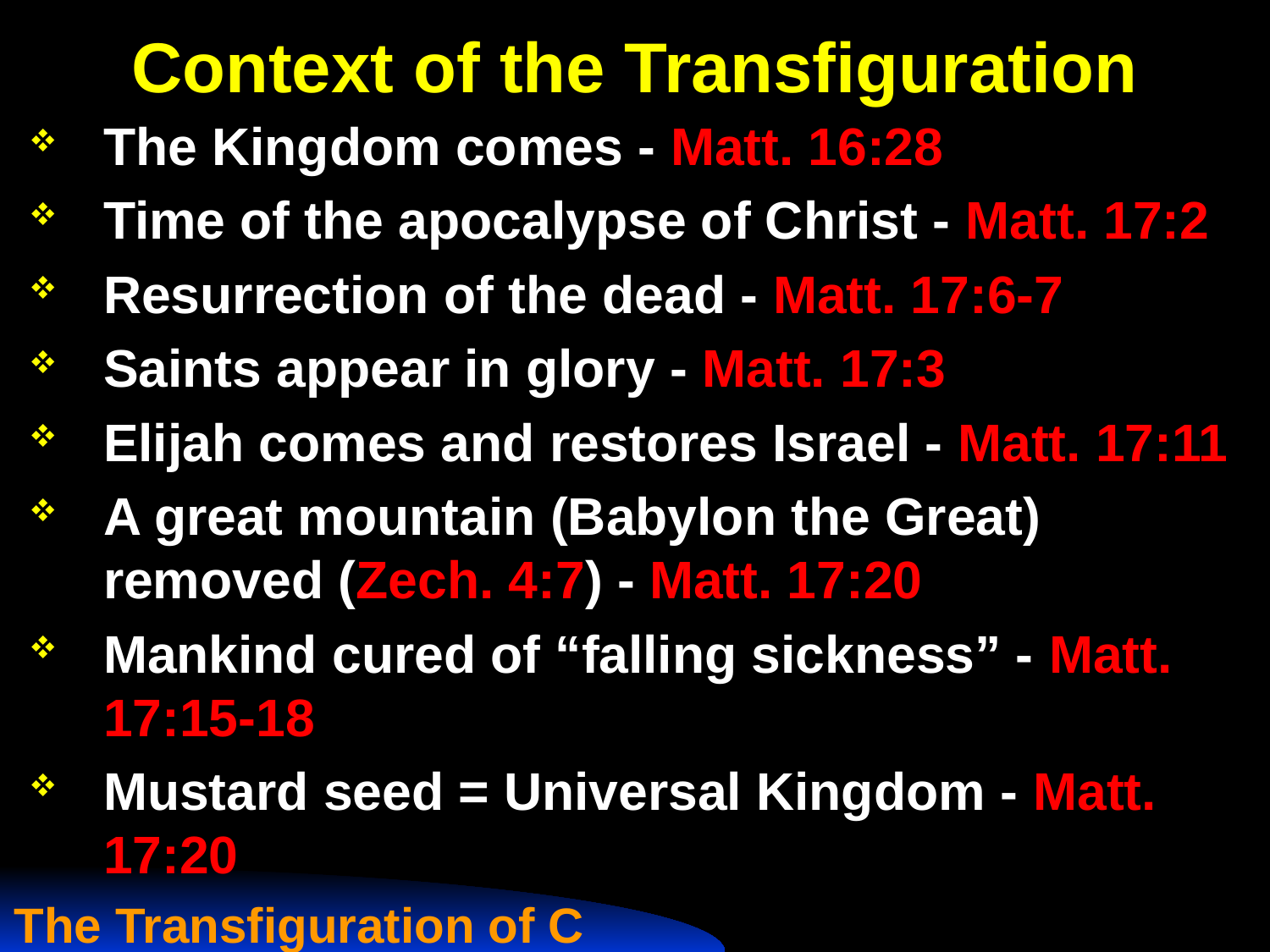

# Context of the Transfiguration
The Kingdom comes - Matt. 16:28
Time of the apocalypse of Christ - Matt. 17:2
Resurrection of the dead - Matt. 17:6-7
Saints appear in glory - Matt. 17:3
Elijah comes and restores Israel - Matt. 17:11
A great mountain (Babylon the Great) removed (Zech. 4:7) - Matt. 17:20
Mankind cured of “falling sickness” - Matt. 17:15-18
Mustard seed = Universal Kingdom - Matt. 17:20
The Transfiguration of Christ